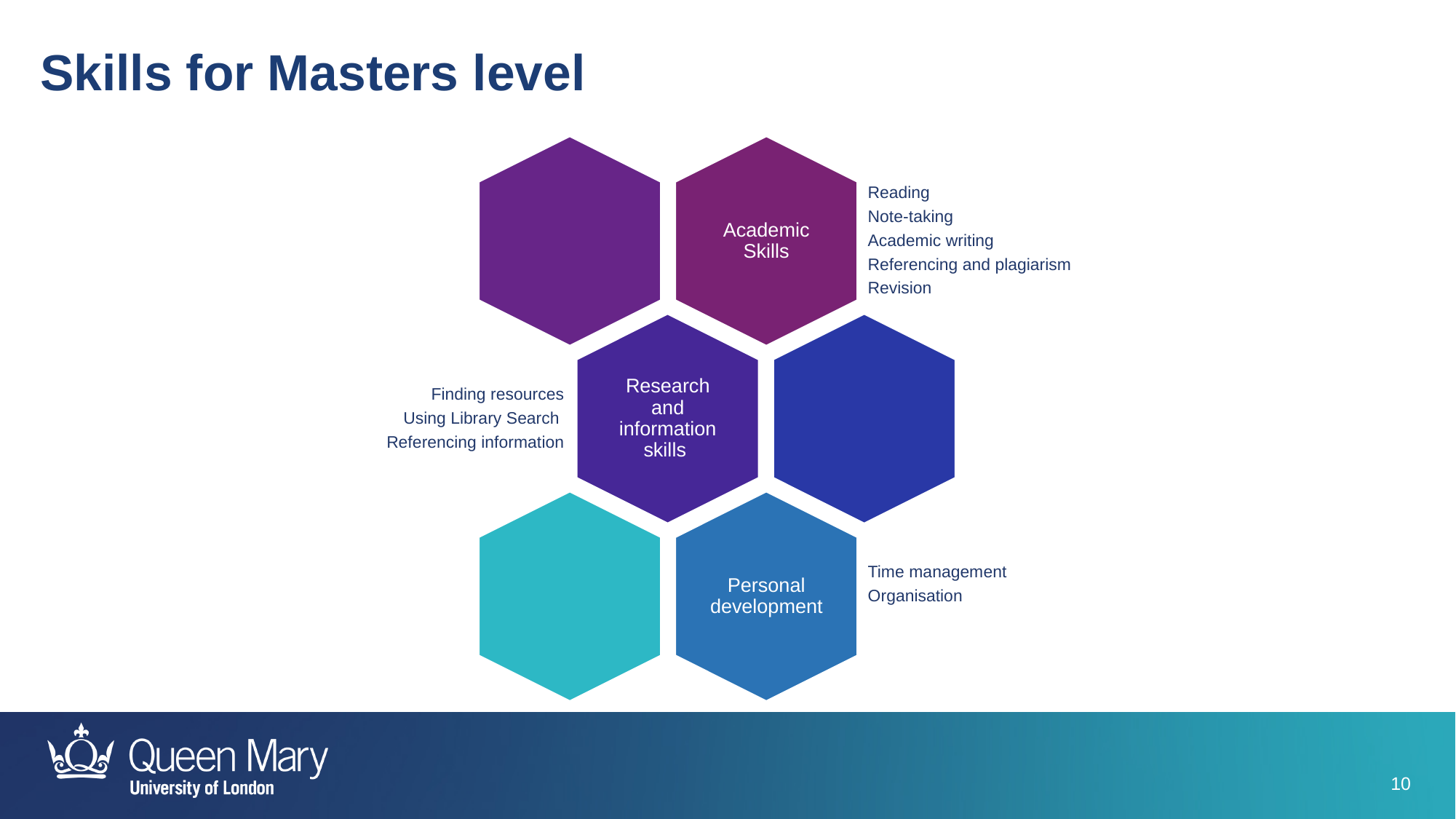

Skills for Masters level
Academic Skills
Reading
Note-taking
Academic writing
Referencing and plagiarism
Revision

Research and information skills
Finding resources
Using Library Search
Referencing information

Personal development
Time management
Organisation